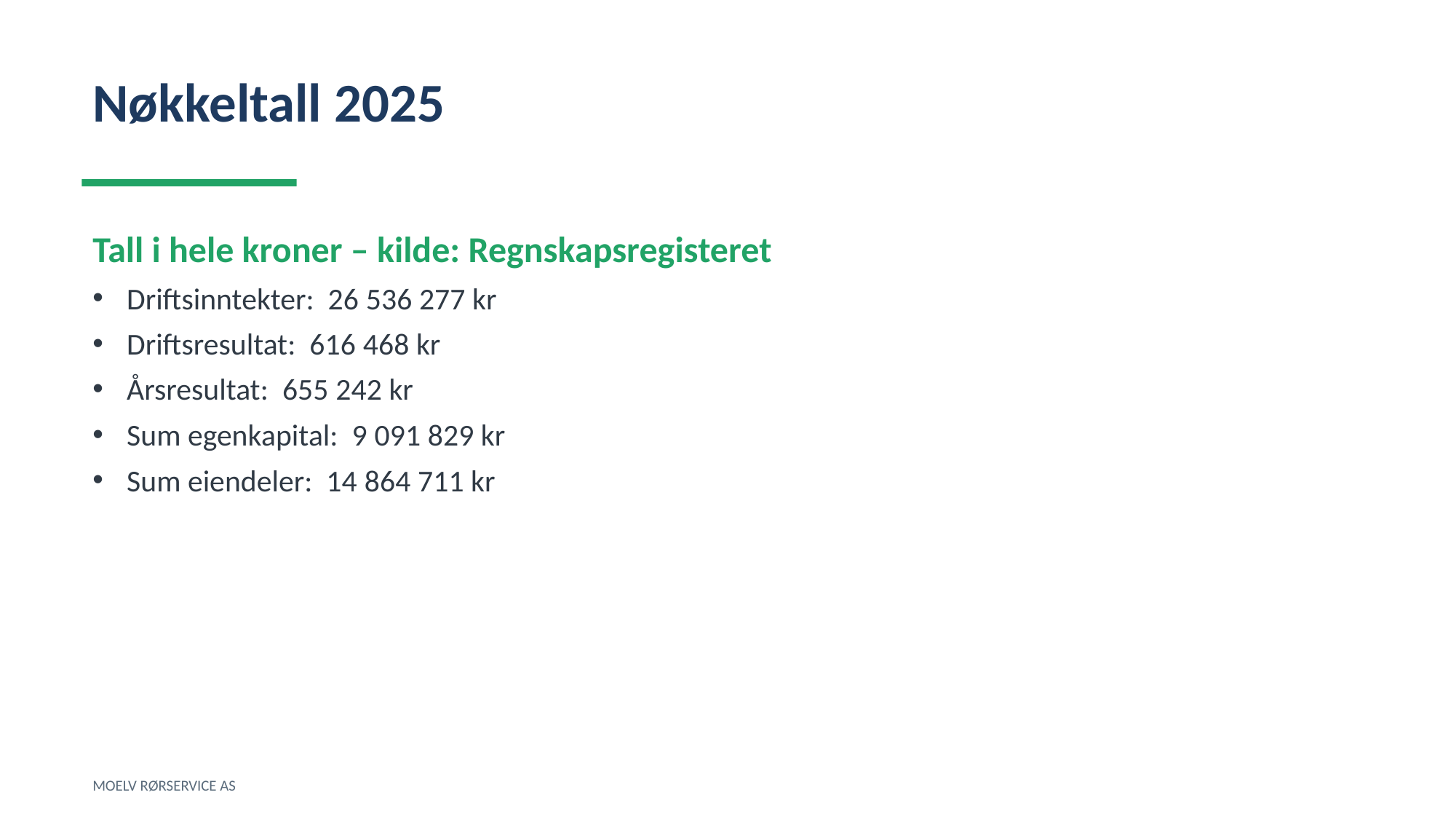

Nøkkeltall 2025

Tall i hele kroner – kilde: Regnskapsregisteret
Driftsinntekter:  26 536 277 kr
Driftsresultat:  616 468 kr
Årsresultat:  655 242 kr
Sum egenkapital:  9 091 829 kr
Sum eiendeler:  14 864 711 kr
MOELV RØRSERVICE AS